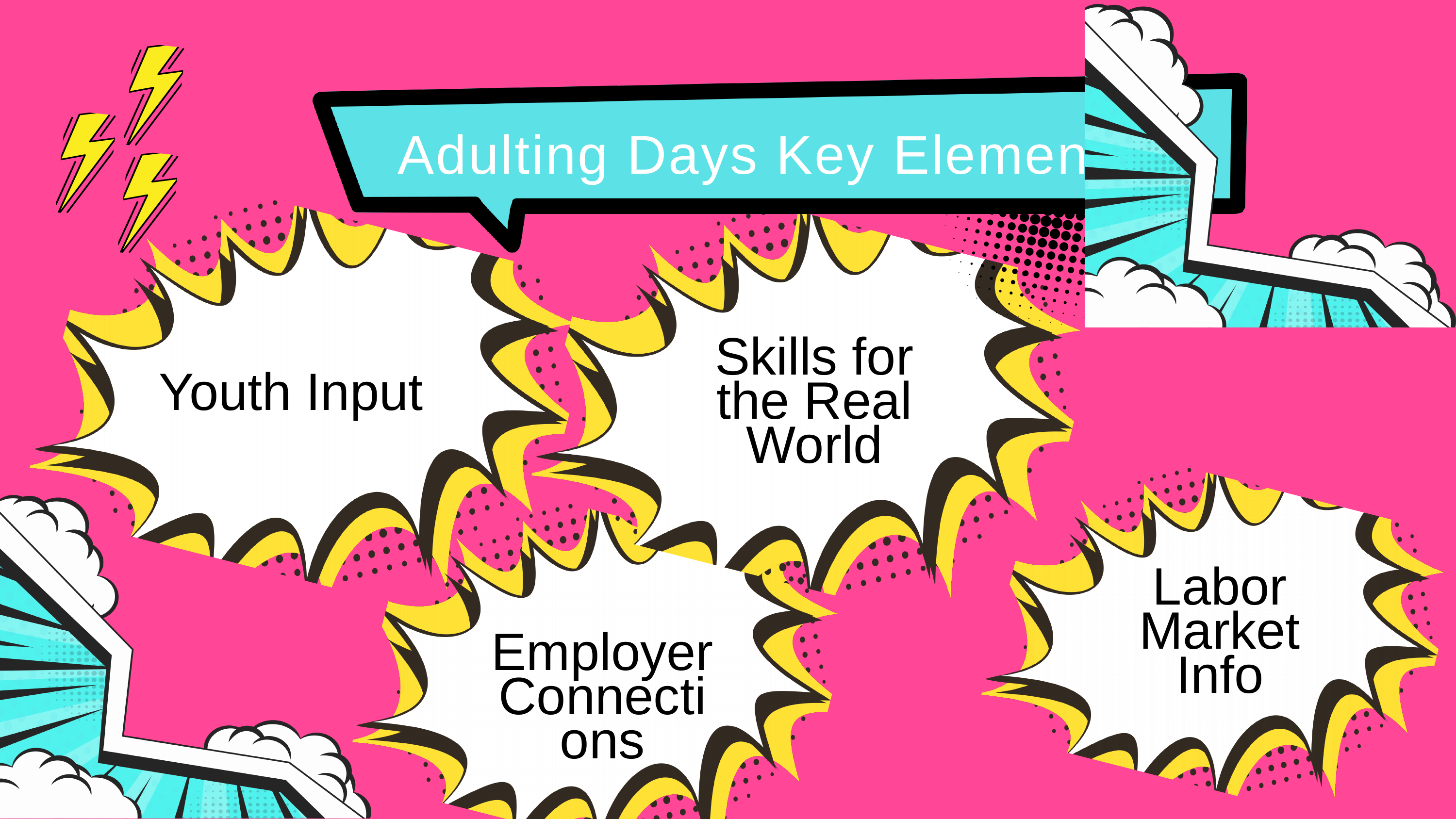

Adulting Days Key Elements

Skills for the Real World
Youth Input

Labor Market Info
Employer Connections